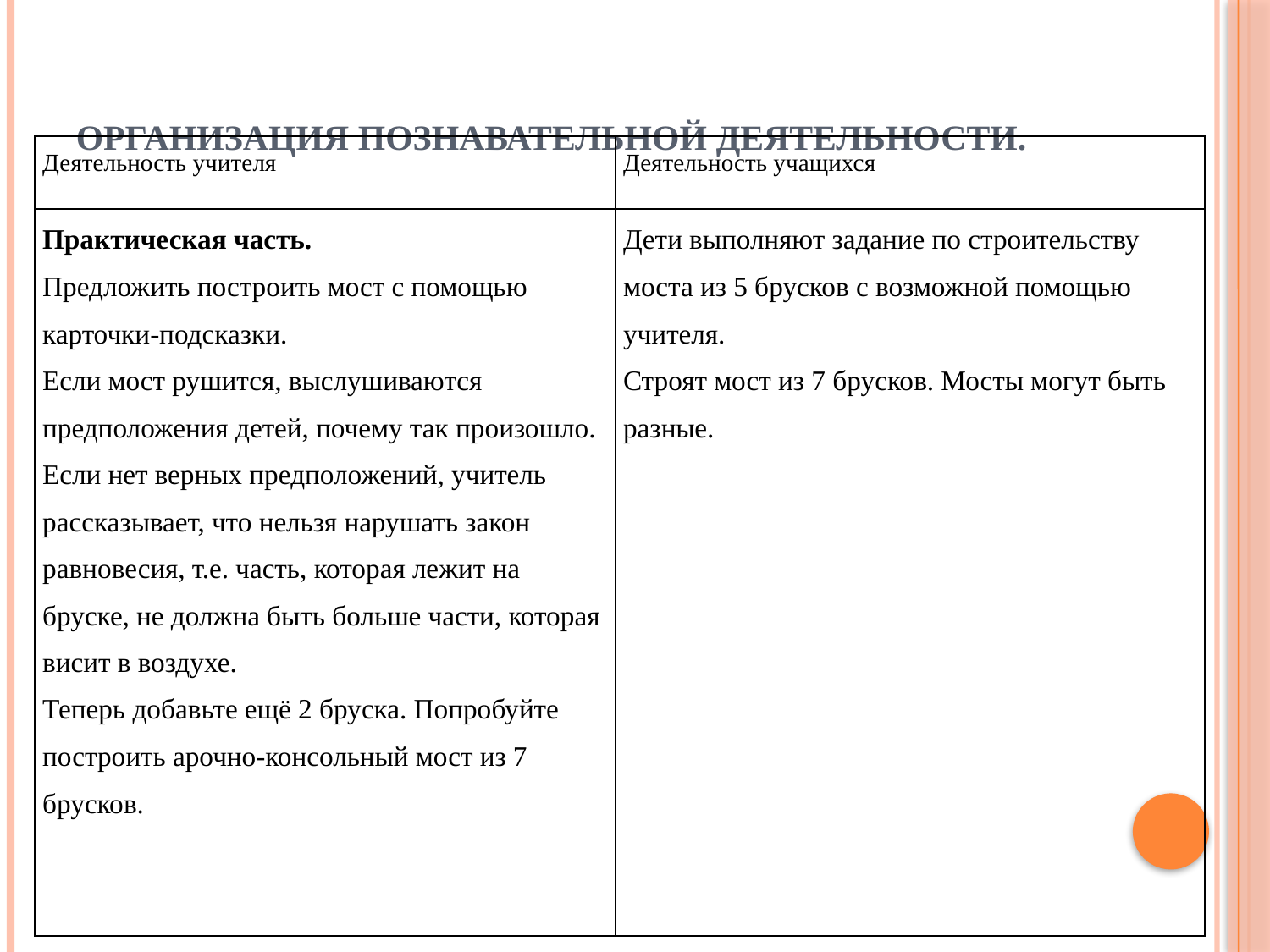

# Организация познавательной деятельности.
| Деятельность учителя | Деятельность учащихся |
| --- | --- |
| Практическая часть. Предложить построить мост с помощью карточки-подсказки. Если мост рушится, выслушиваются предположения детей, почему так произошло. Если нет верных предположений, учитель рассказывает, что нельзя нарушать закон равновесия, т.е. часть, которая лежит на бруске, не должна быть больше части, которая висит в воздухе. Теперь добавьте ещё 2 бруска. Попробуйте построить арочно-консольный мост из 7 брусков. | Дети выполняют задание по строительству моста из 5 брусков с возможной помощью учителя. Строят мост из 7 брусков. Мосты могут быть разные. |